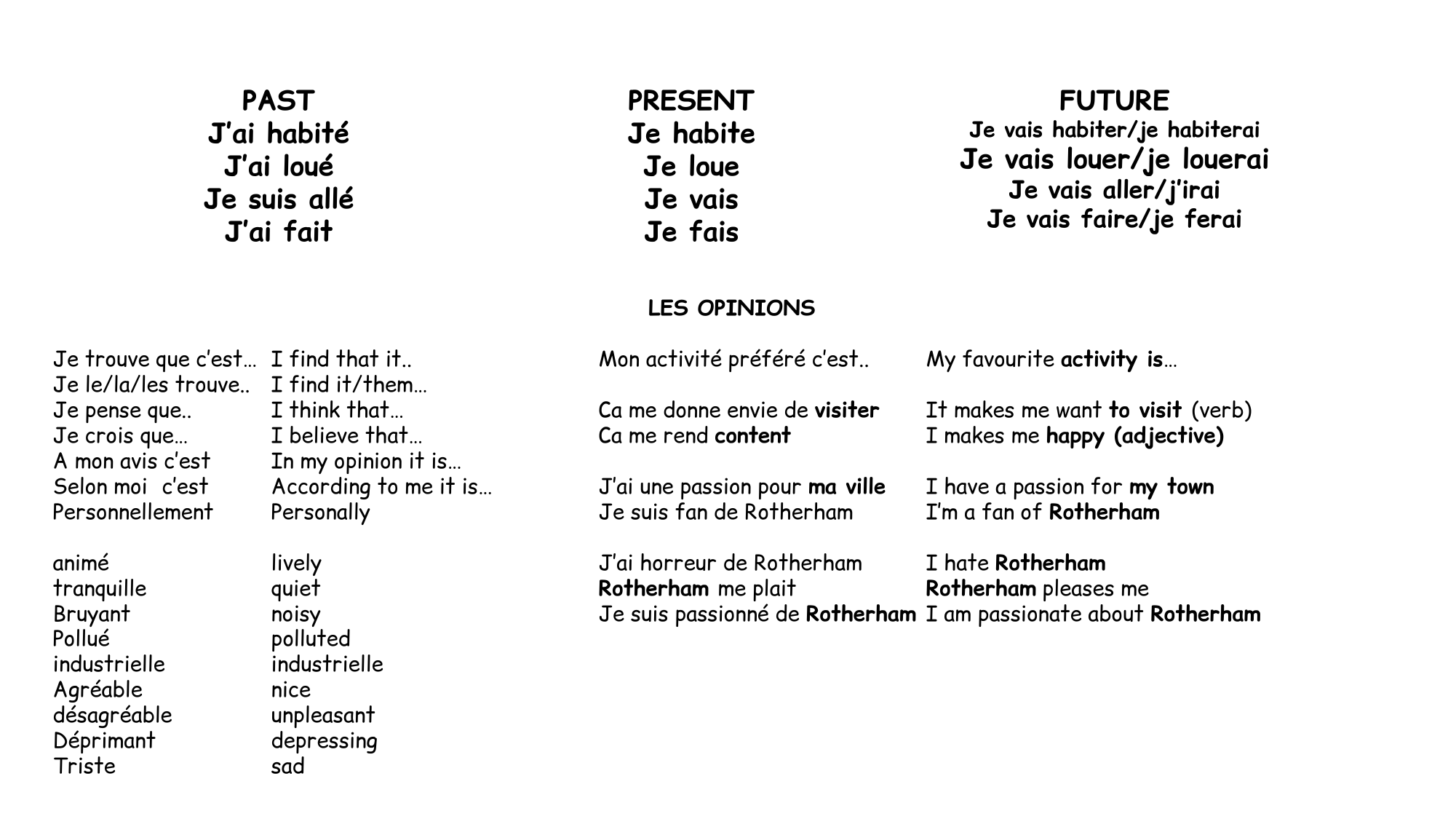

PAST
J’ai habité
J’ai loué
Je suis allé
J’ai fait
PRESENT
Je habite
Je loue
Je vais
Je fais
FUTURE
Je vais habiter/je habiterai
Je vais louer/je louerai
Je vais aller/j’irai
Je vais faire/je ferai

LES OPINIONS

Je trouve que c’est…	I find that it..		Mon activité préféré c’est..	My favourite activity is…
Je le/la/les trouve..	I find it/them…
Je pense que..	I think that…		Ca me donne envie de visiter	It makes me want to visit (verb)
Je crois que…	I believe that…		Ca me rend content		I makes me happy (adjective)
A mon avis c’est	In my opinion it is…
Selon moi	c’est	According to me it is…	J’ai une passion pour ma ville	I have a passion for my town
Personnellement	Personally			Je suis fan de Rotherham	I’m a fan of Rotherham

animé		lively			J’ai horreur de Rotherham	I hate Rotherham
tranquille		quiet			Rotherham me plait		Rotherham pleases me
Bruyant		noisy			Je suis passionné de Rotherham 	I am passionate about Rotherham
Pollué		polluted
industrielle	industrielle
Agréable		nice
désagréable	unpleasant
Déprimant		depressing
Triste		sad